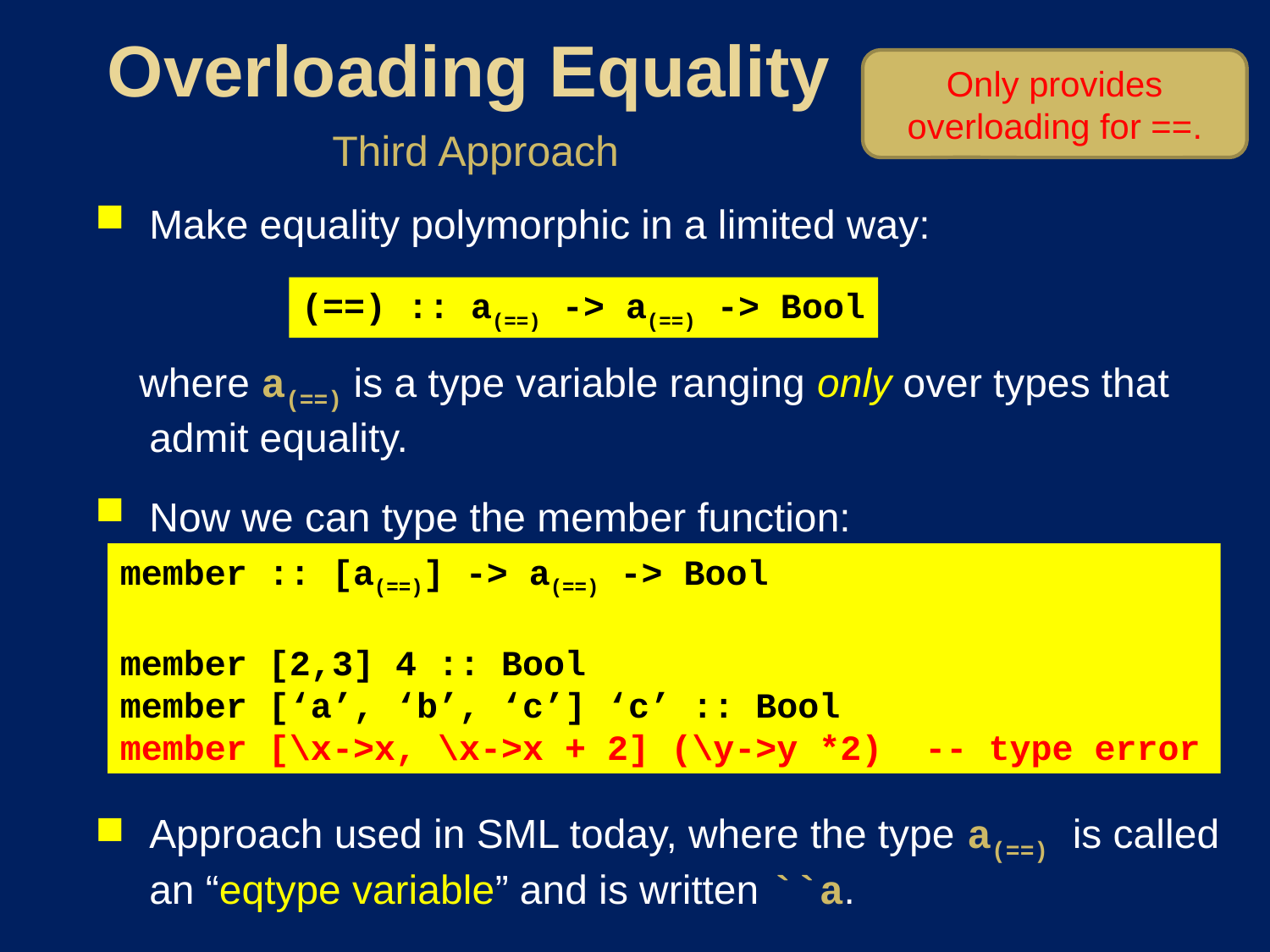

Overloading Equality
Only provides overloading for ==.
Third Approach
Make equality polymorphic in a limited way:

    where a(==) is a type variable ranging only over types that admit equality.
Now we can type the member function:

Approach used in SML today, where the type a(==) is called an “eqtype variable” and is written ``a.

(==) :: a(==) -> a(==) -> Bool
member :: [a(==)] -> a(==) -> Bool

member [2,3] 4 :: Bool
member [‘a’, ‘b’, ‘c’] ‘c’ :: Bool
member [\x->x, \x->x + 2] (\y->y *2)  -- type error